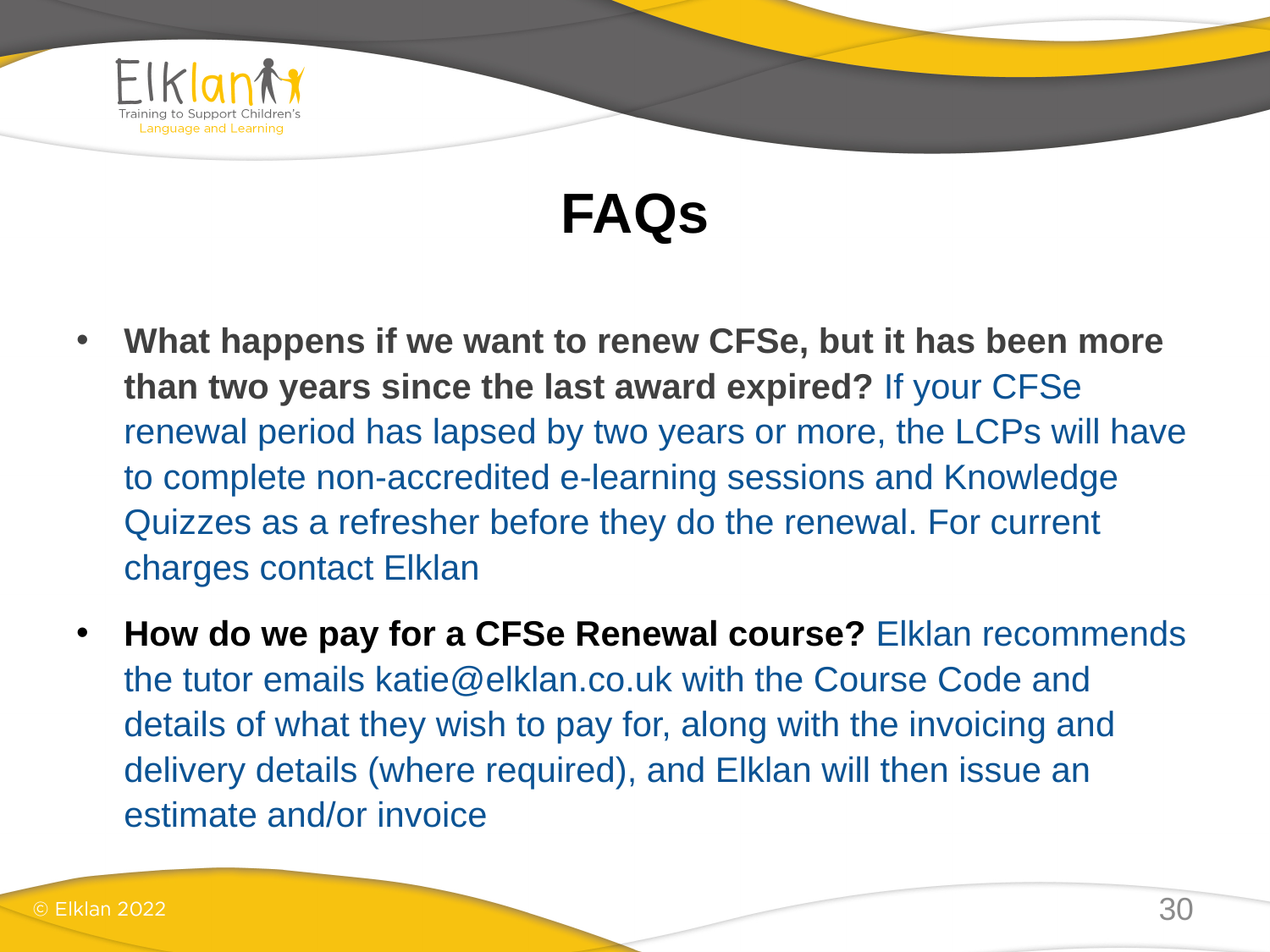

# FAQs
What happens if we want to renew CFSe, but it has been more than two years since the last award expired? If your CFSe renewal period has lapsed by two years or more, the LCPs will have to complete non-accredited e-learning sessions and Knowledge Quizzes as a refresher before they do the renewal. For current charges contact Elklan
How do we pay for a CFSe Renewal course? Elklan recommends the tutor emails katie@elklan.co.uk with the Course Code and details of what they wish to pay for, along with the invoicing and delivery details (where required), and Elklan will then issue an estimate and/or invoice

30